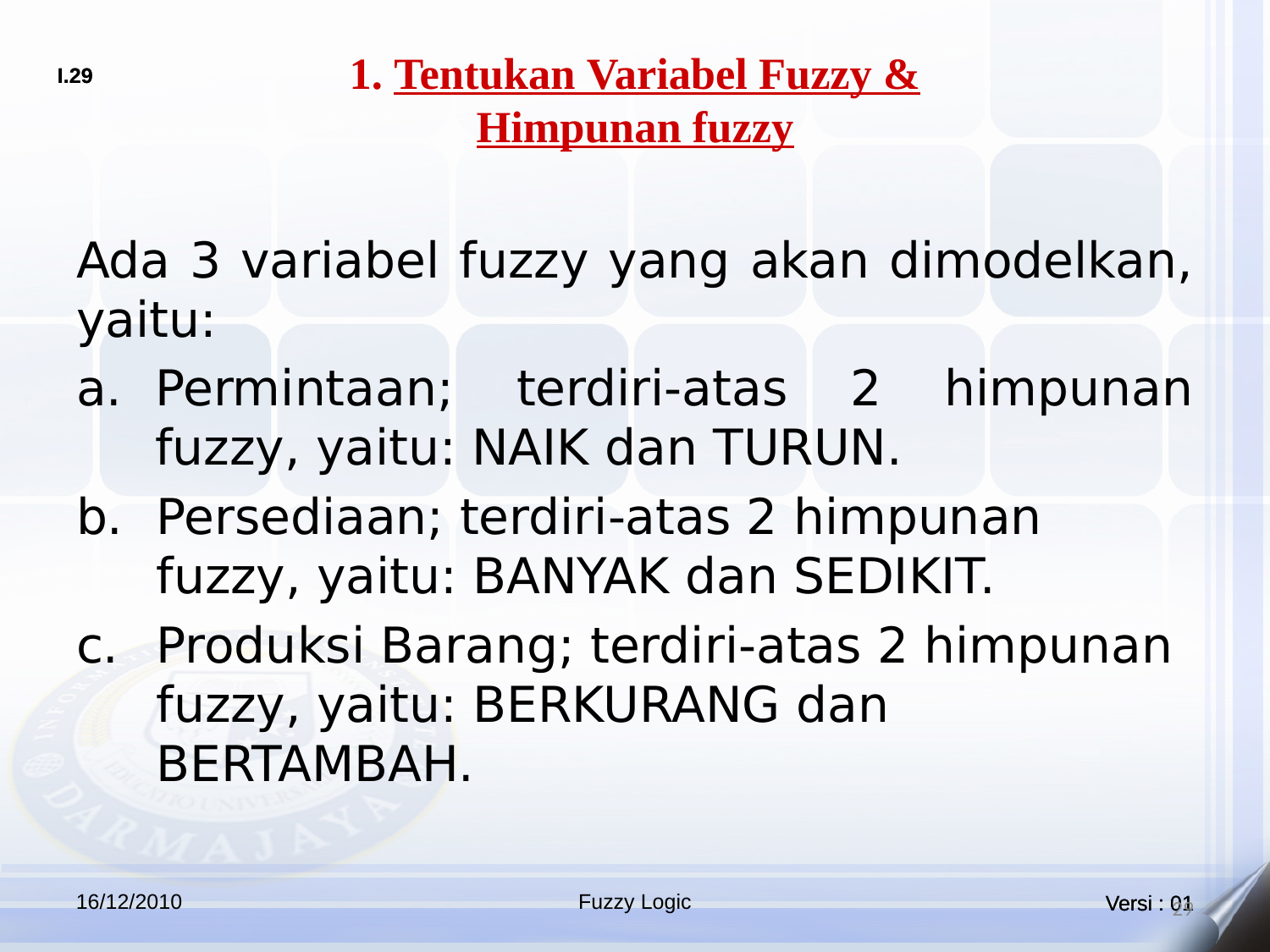

# 1. Tentukan Variabel Fuzzy & Himpunan fuzzy
Ada 3 variabel fuzzy yang akan dimodelkan, yaitu:
a.	Permintaan; terdiri-atas 2 himpunan fuzzy, yaitu: NAIK dan TURUN.
Persediaan; terdiri-atas 2 himpunan fuzzy, yaitu: BANYAK dan SEDIKIT.
c.	Produksi Barang; terdiri-atas 2 himpunan fuzzy, yaitu: BERKURANG dan BERTAMBAH.
16/12/2010
Fuzzy Logic
29